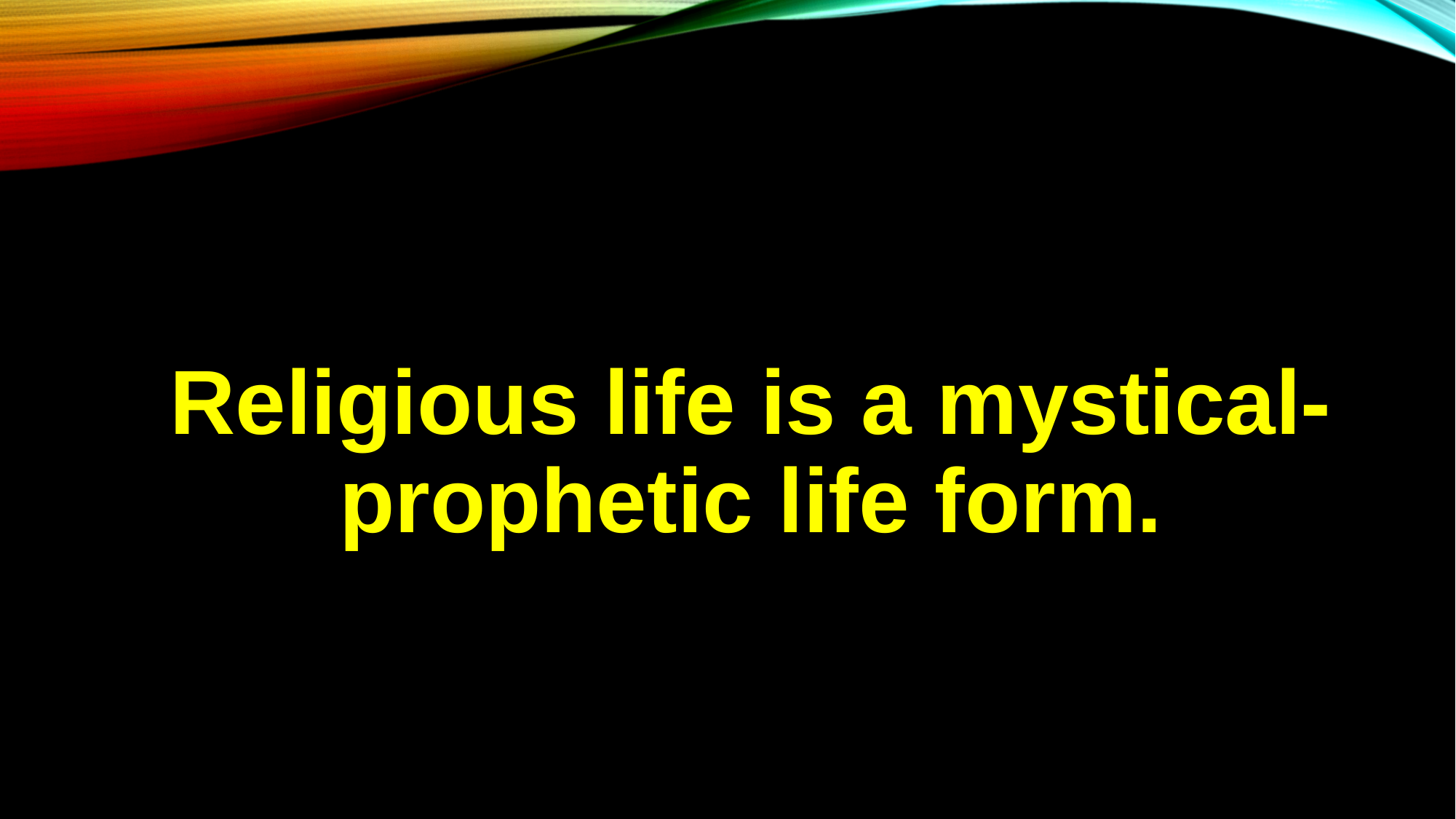

Religious life is a mystical- prophetic life form.